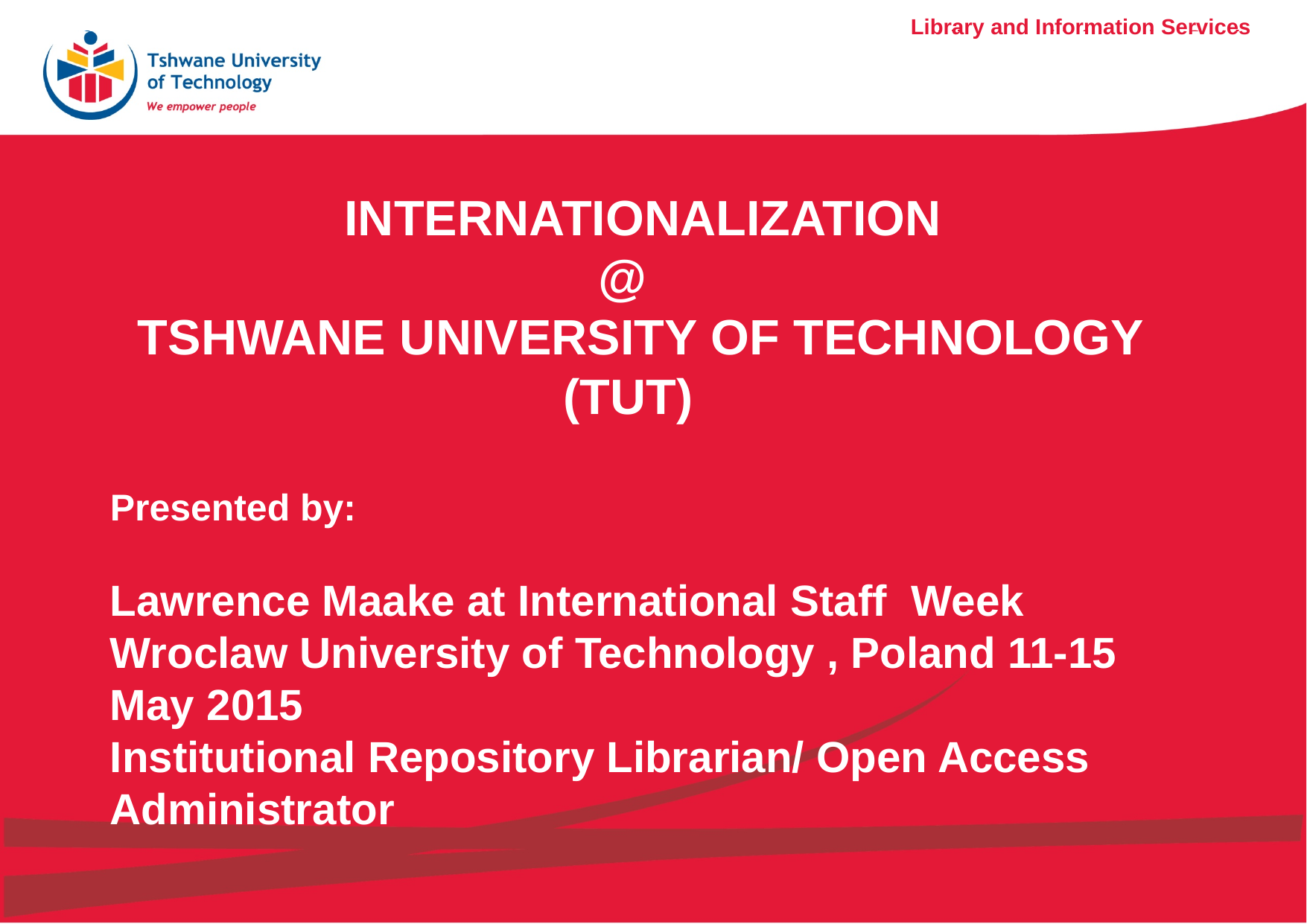

# INTERNATIONALIZATION @ TSHWANE UNIVERSITY OF TECHNOLOGY (TUT) Presented by: Lawrence Maake at International Staff  Week Wroclaw University of Technology , Poland 11-15 May 2015 Institutional Repository Librarian/ Open Access Administrator